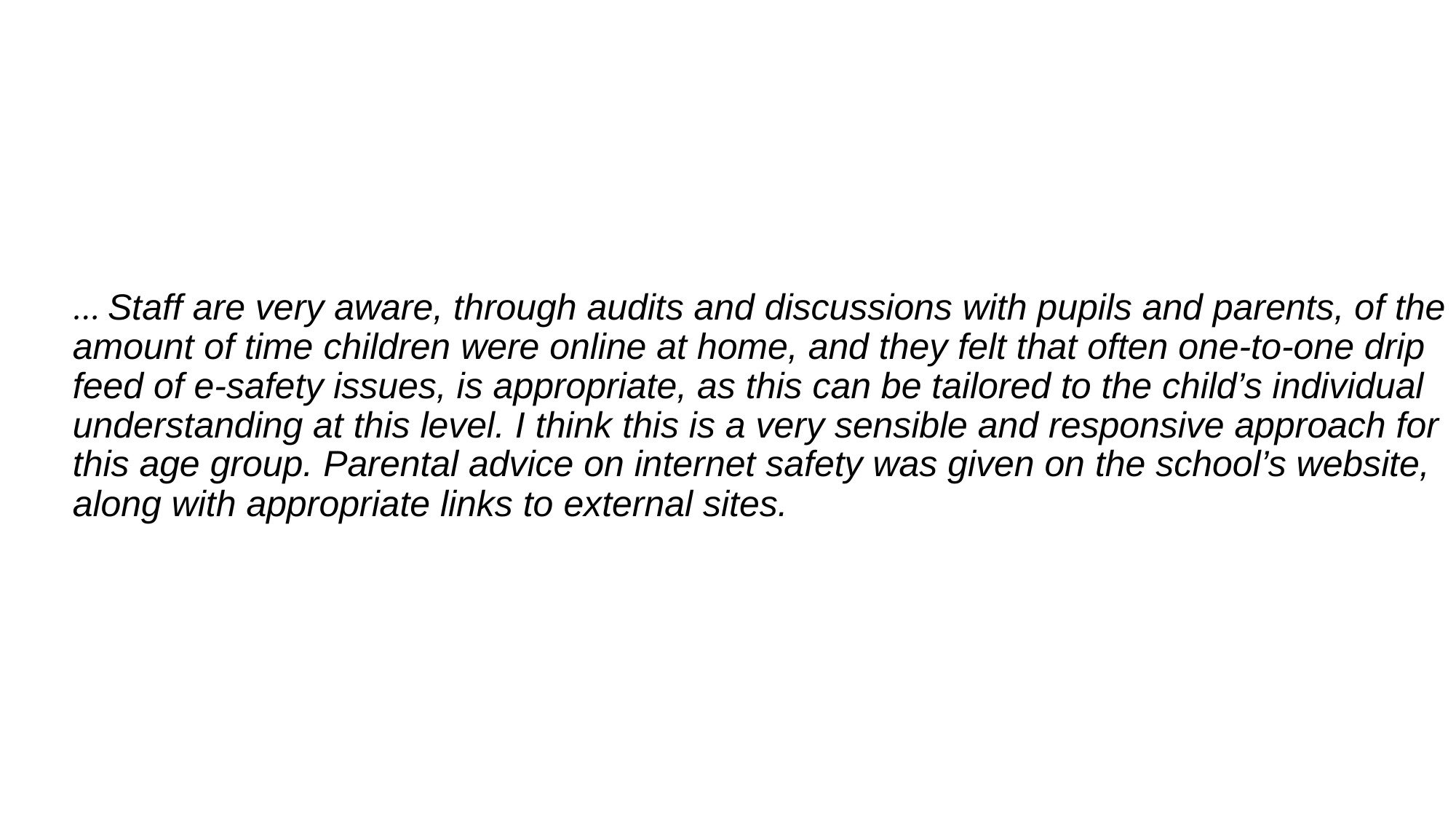

… Staff are very aware, through audits and discussions with pupils and parents, of the amount of time children were online at home, and they felt that often one-to-one drip feed of e-safety issues, is appropriate, as this can be tailored to the child’s individual understanding at this level. I think this is a very sensible and responsive approach for this age group. Parental advice on internet safety was given on the school’s website, along with appropriate links to external sites.